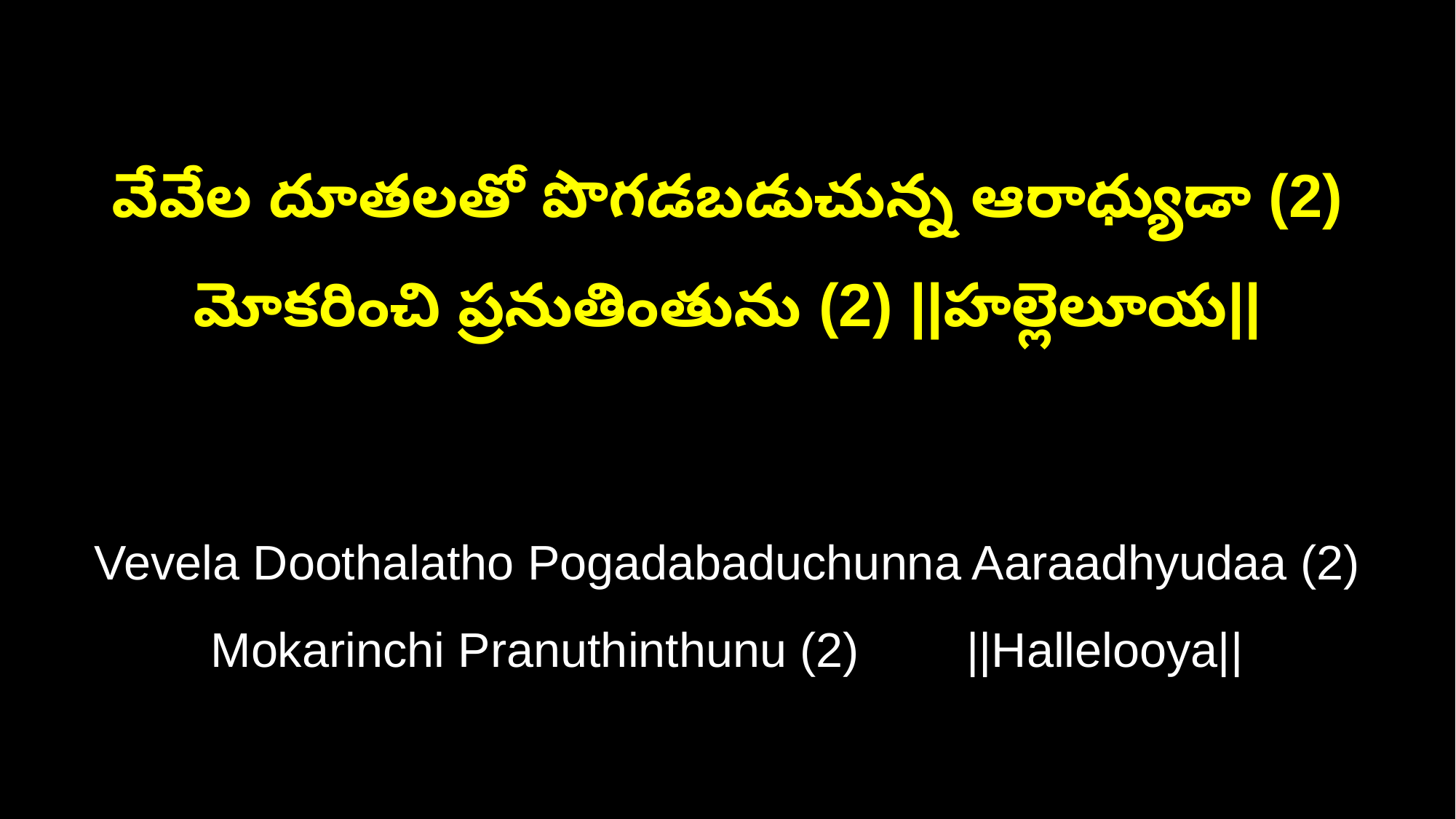

వేవేల దూతలతో పొగడబడుచున్న ఆరాధ్యుడా (2)
మోకరించి ప్రనుతింతును (2) ||హల్లెలూయ||
Vevela Doothalatho Pogadabaduchunna Aaraadhyudaa (2)
Mokarinchi Pranuthinthunu (2)        ||Hallelooya||